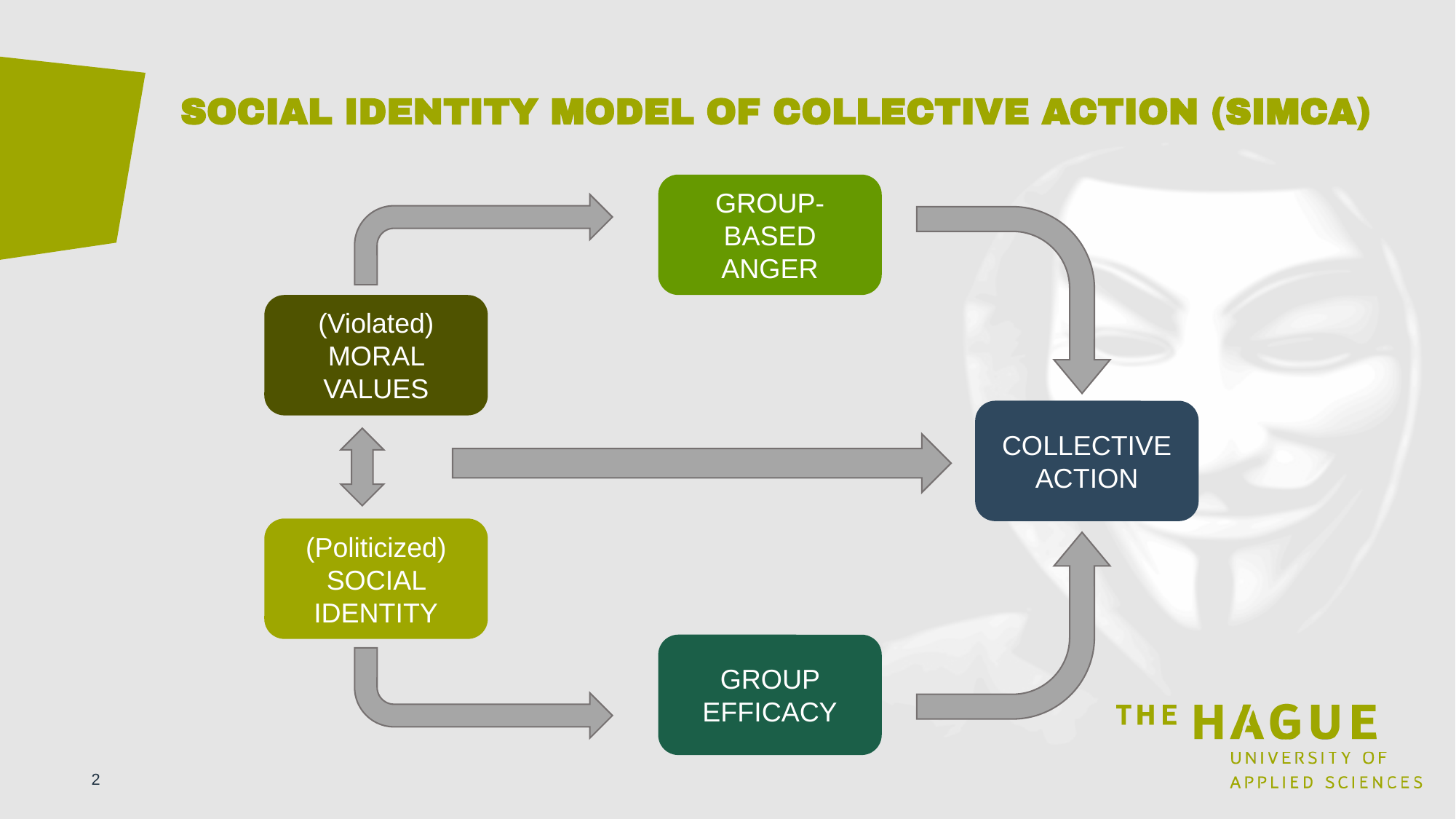

SOCIAL IDENTITY MODEL OF COLLECTIVE ACTION (SIMCA)
GROUP-BASED ANGER

(Violated) MORAL VALUES
COLLECTIVE ACTION

(Politicized) SOCIAL IDENTITY

GROUP EFFICACY

2